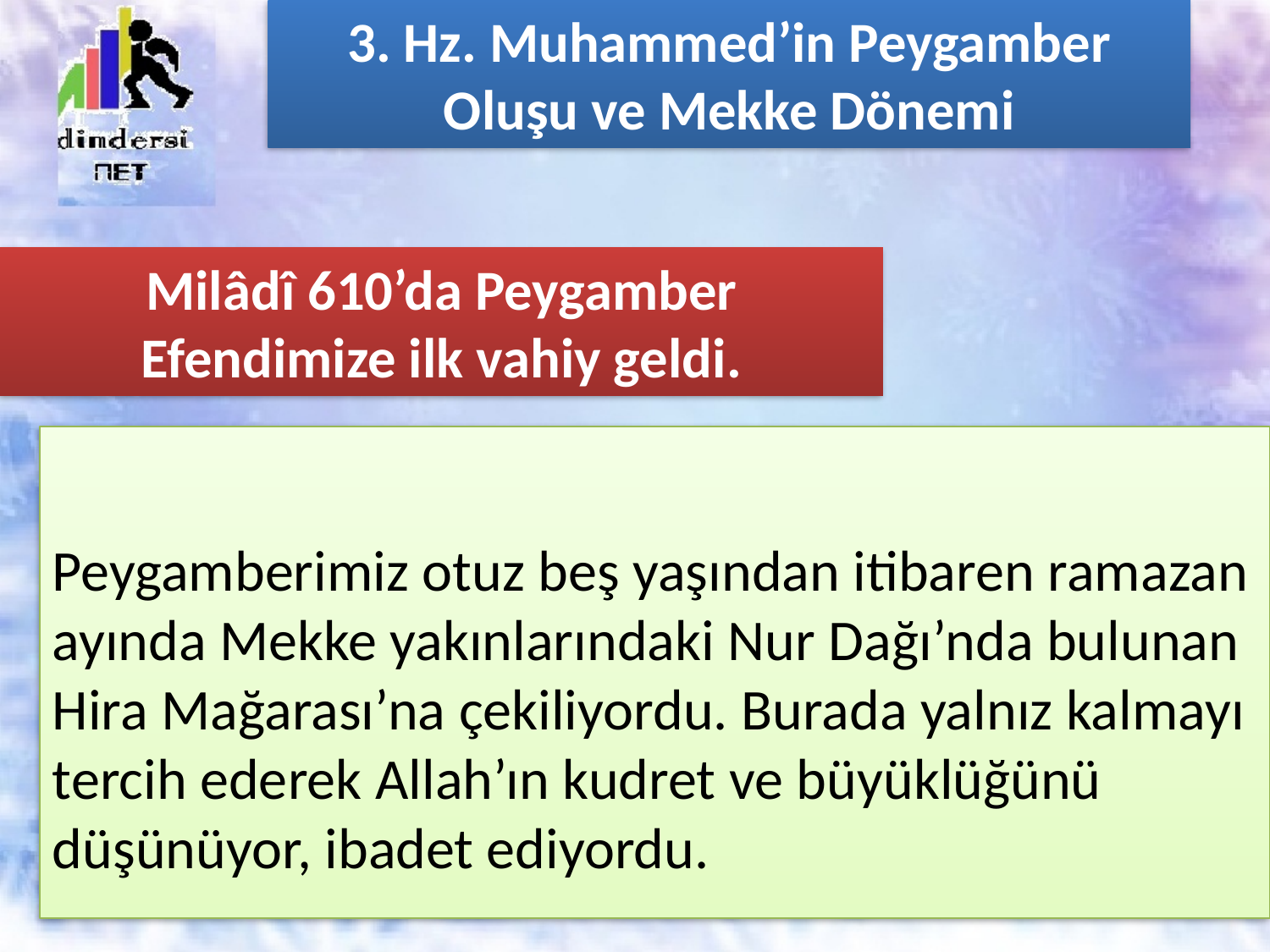

3. Hz. Muhammed’in Peygamber Oluşu ve Mekke Dönemi
Milâdî 610’da Peygamber Efendimize ilk vahiy geldi.
# Peygamberimiz otuz beş yaşından itibaren ramazan ayında Mekke yakınlarındaki Nur Dağı’nda bulunan Hira Mağarası’na çekiliyordu. Burada yalnız kalmayı tercih ederek Allah’ın kudret ve büyüklüğünü düşünüyor, ibadet ediyordu.